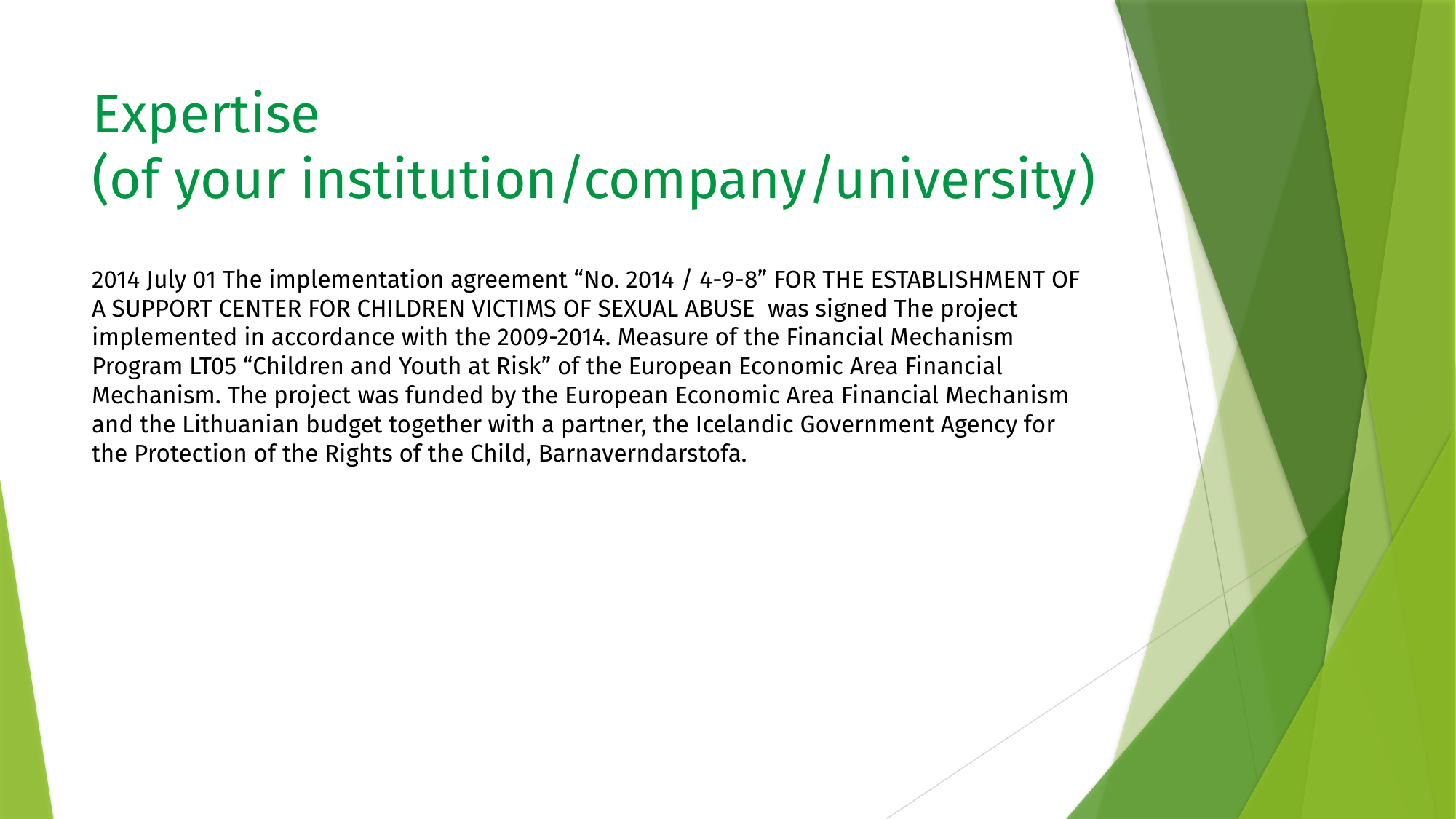

# Expertise (of your institution/company/university)
2014 July 01 The implementation agreement “No. 2014 / 4-9-8” FOR THE ESTABLISHMENT OF A SUPPORT CENTER FOR CHILDREN VICTIMS OF SEXUAL ABUSE  was signed The project  implemented in accordance with the 2009-2014. Measure of the Financial Mechanism Program LT05 “Children and Youth at Risk” of the European Economic Area Financial Mechanism. The project was funded by the European Economic Area Financial Mechanism and the Lithuanian budget together with a partner, the Icelandic Government Agency for the Protection of the Rights of the Child, Barnaverndarstofa.